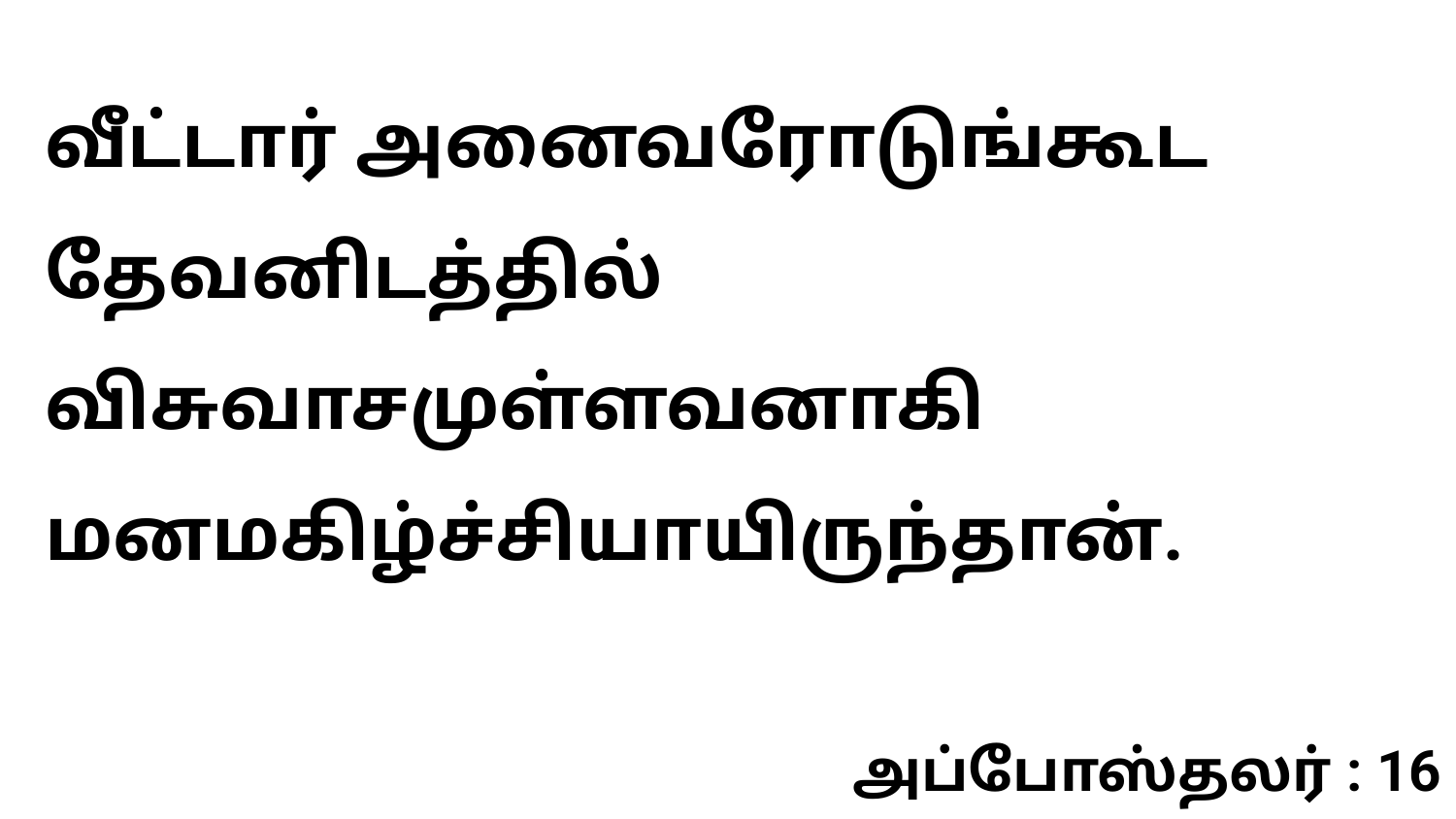

வீட்டார் அனைவரோடுங்கூட தேவனிடத்தில் விசுவாசமுள்ளவனாகி மனமகிழ்ச்சியாயிருந்தான்.
அப்போஸ்தலர் : 16